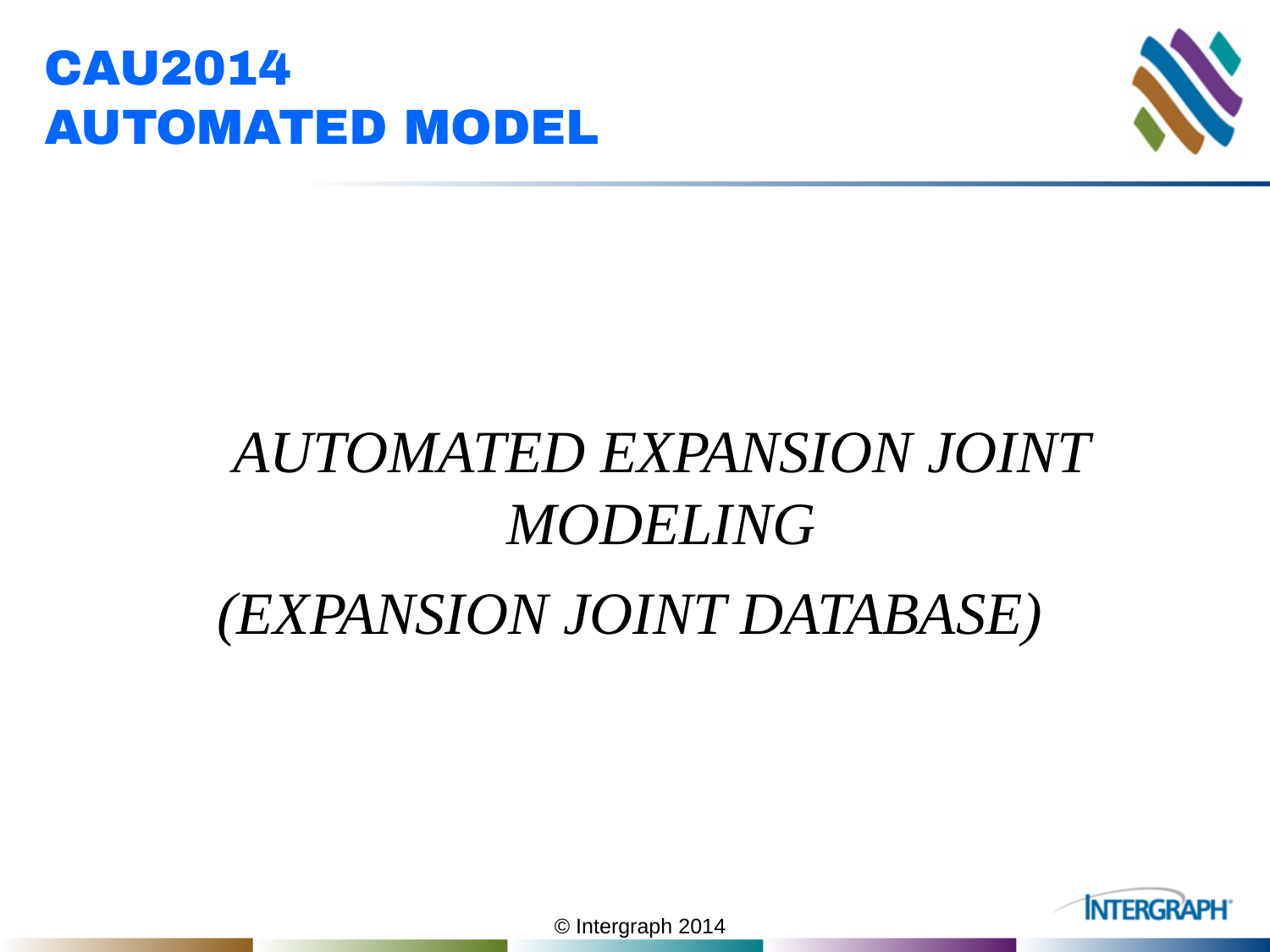

# CAU2014 AUTOMATED MODEL
AUTOMATED EXPANSION JOINT MODELING
(EXPANSION JOINT DATABASE)